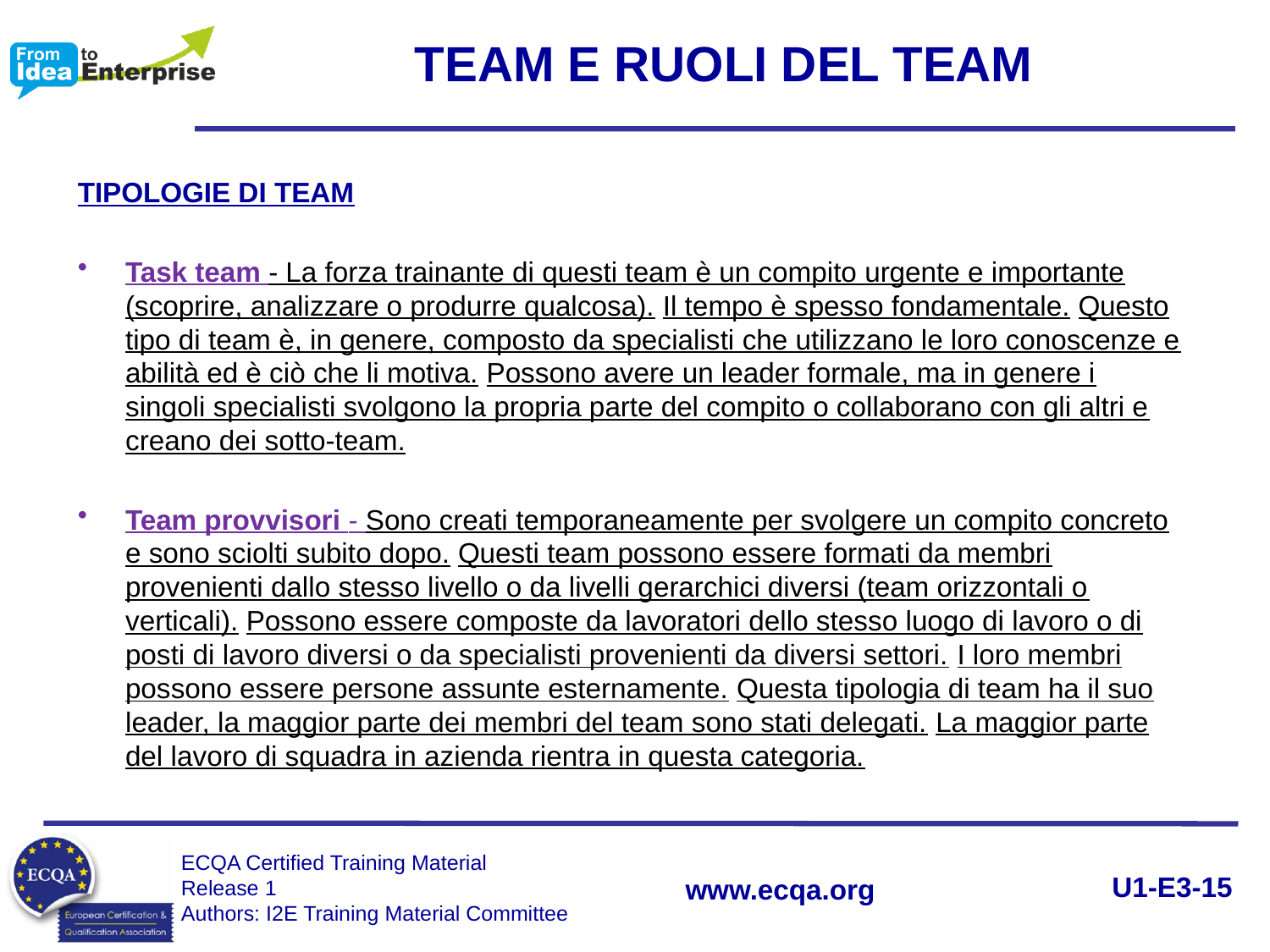

# TEAM E RUOLI DEL TEAM
Tipologie di TEAM

Task team - La forza trainante di questi team è un compito urgente e importante (scoprire, analizzare o produrre qualcosa). Il tempo è spesso fondamentale. Questo tipo di team è, in genere, composto da specialisti che utilizzano le loro conoscenze e abilità ed è ciò che li motiva. Possono avere un leader formale, ma in genere i singoli specialisti svolgono la propria parte del compito o collaborano con gli altri e creano dei sotto-team.

Team provvisori - Sono creati temporaneamente per svolgere un compito concreto e sono sciolti subito dopo. Questi team possono essere formati da membri provenienti dallo stesso livello o da livelli gerarchici diversi (team orizzontali o verticali). Possono essere composte da lavoratori dello stesso luogo di lavoro o di posti di lavoro diversi o da specialisti provenienti da diversi settori. I loro membri possono essere persone assunte esternamente. Questa tipologia di team ha il suo leader, la maggior parte dei membri del team sono stati delegati. La maggior parte del lavoro di squadra in azienda rientra in questa categoria.